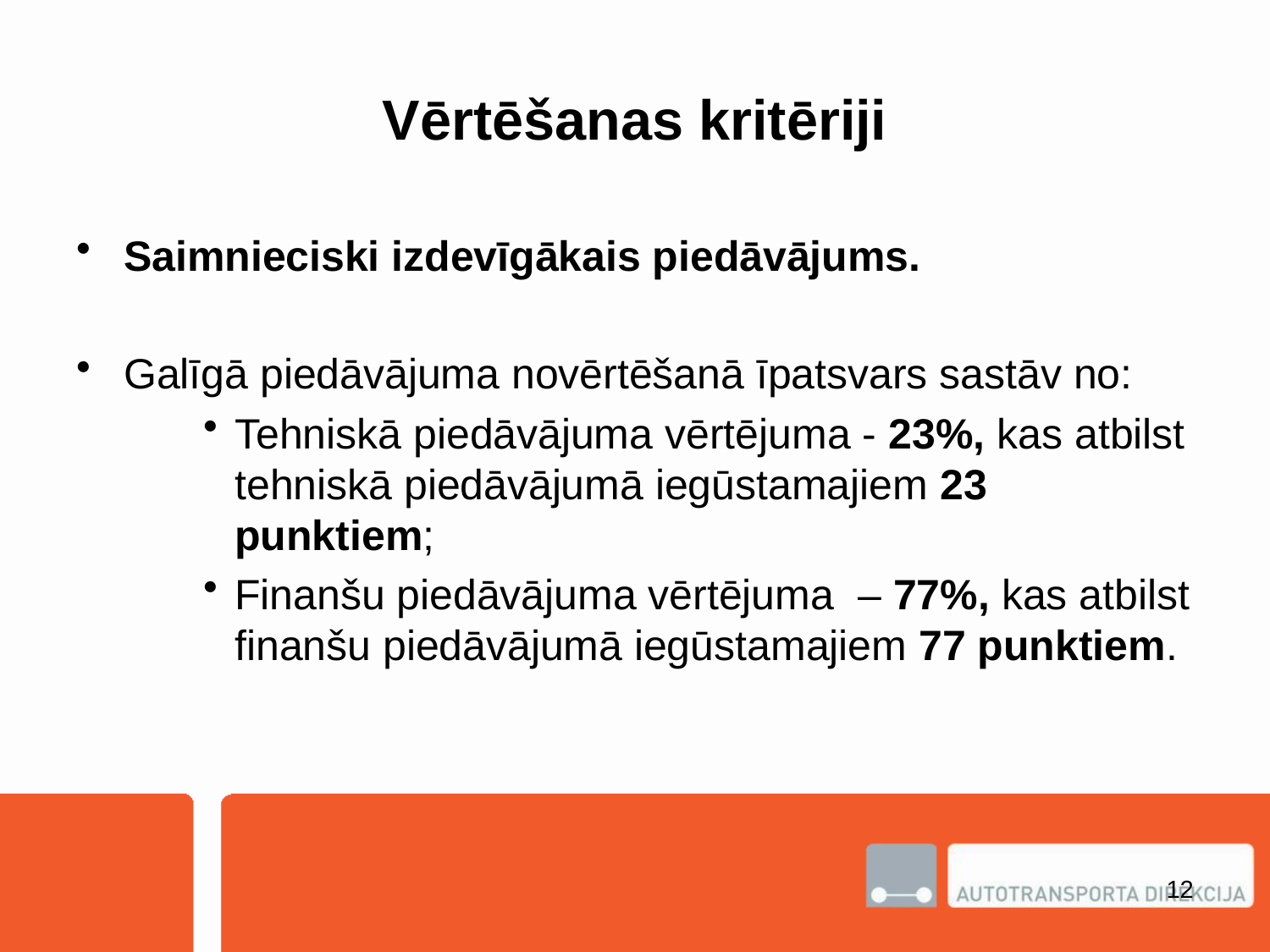

# Vērtēšanas kritēriji
Saimnieciski izdevīgākais piedāvājums.

Galīgā piedāvājuma novērtēšanā īpatsvars sastāv no:
Tehniskā piedāvājuma vērtējuma - 23%, kas atbilst tehniskā piedāvājumā iegūstamajiem 23 punktiem;
Finanšu piedāvājuma vērtējuma  – 77%, kas atbilst finanšu piedāvājumā iegūstamajiem 77 punktiem.
12